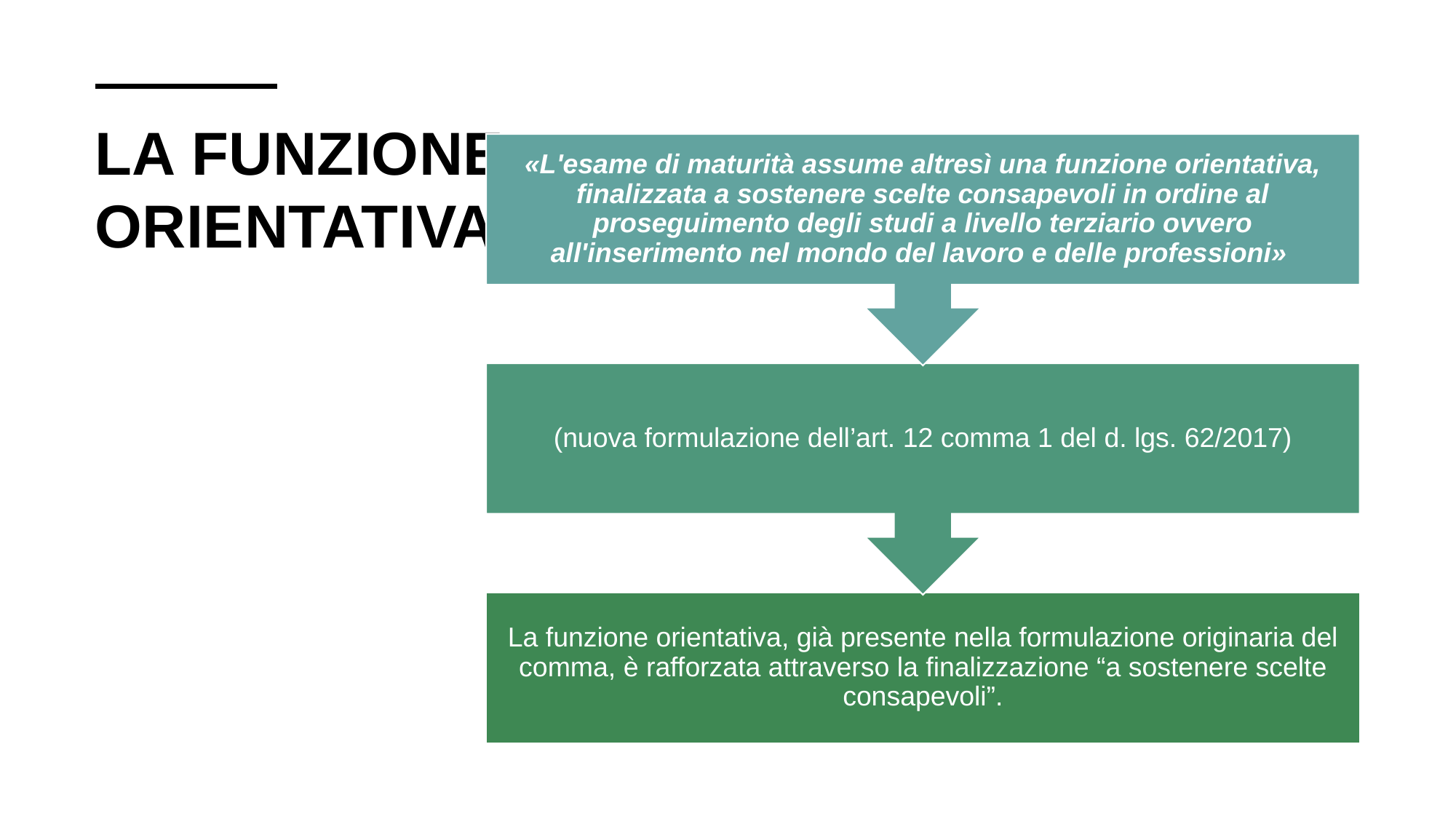

# La funzione orientativa
La funzione orientativa, già presente nella formulazione originaria del comma, è rafforzata attraverso la finalizzazione “a sostenere scelte consapevoli”.
(nuova formulazione dell’art. 12 comma 1 del d. lgs. 62/2017)
«L'esame di maturità assume altresì una funzione orientativa, finalizzata a sostenere scelte consapevoli in ordine al proseguimento degli studi a livello terziario ovvero all'inserimento nel mondo del lavoro e delle professioni»